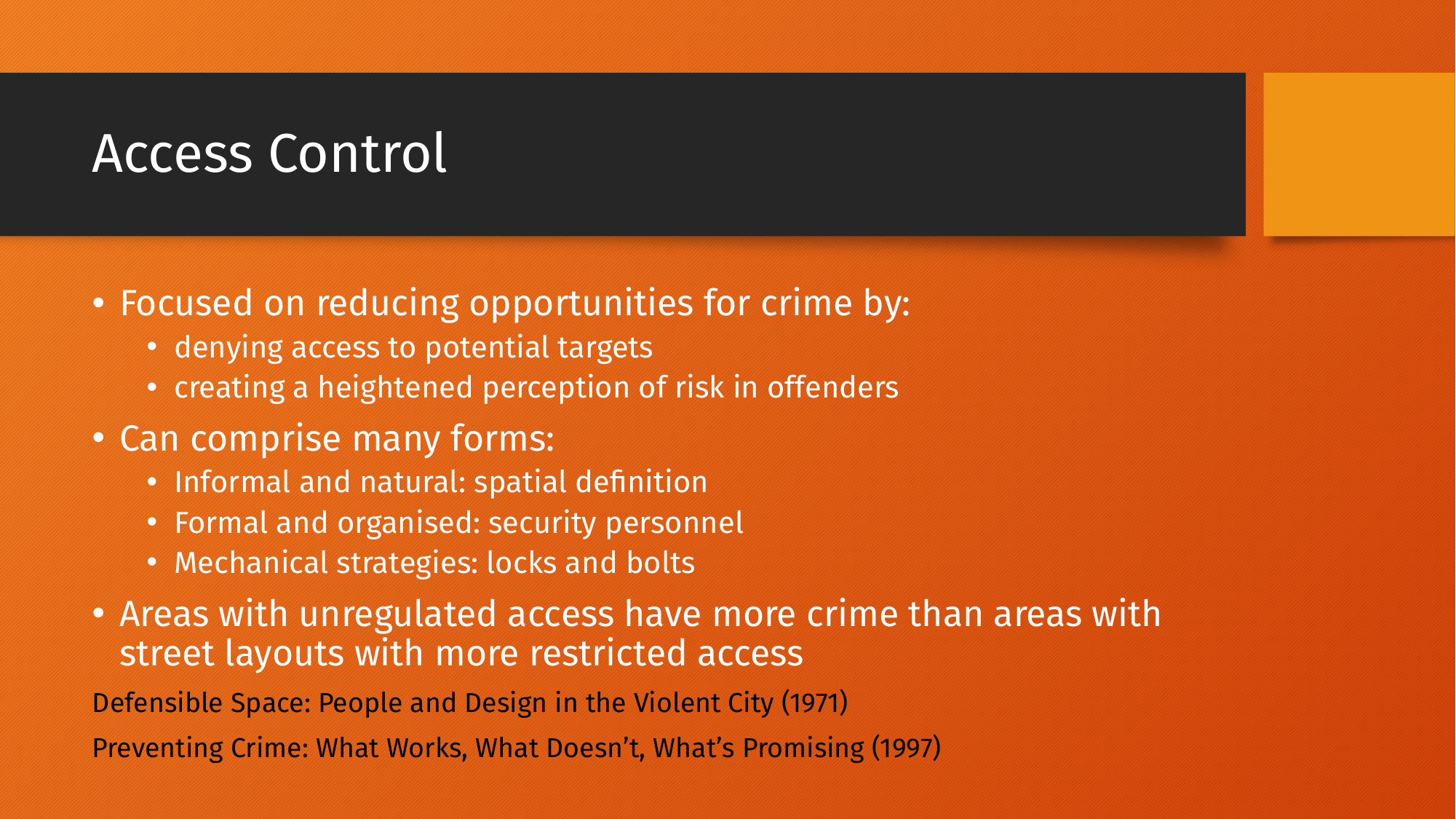

# Access Control
Focused on reducing opportunities for crime by:
denying access to potential targets
creating a heightened perception of risk in offenders
Can comprise many forms:
Informal and natural: spatial definition
Formal and organised: security personnel
Mechanical strategies: locks and bolts
Areas with unregulated access have more crime than areas with street layouts with more restricted access
Defensible Space: People and Design in the Violent City (1971)
Preventing Crime: What Works, What Doesn’t, What’s Promising (1997)